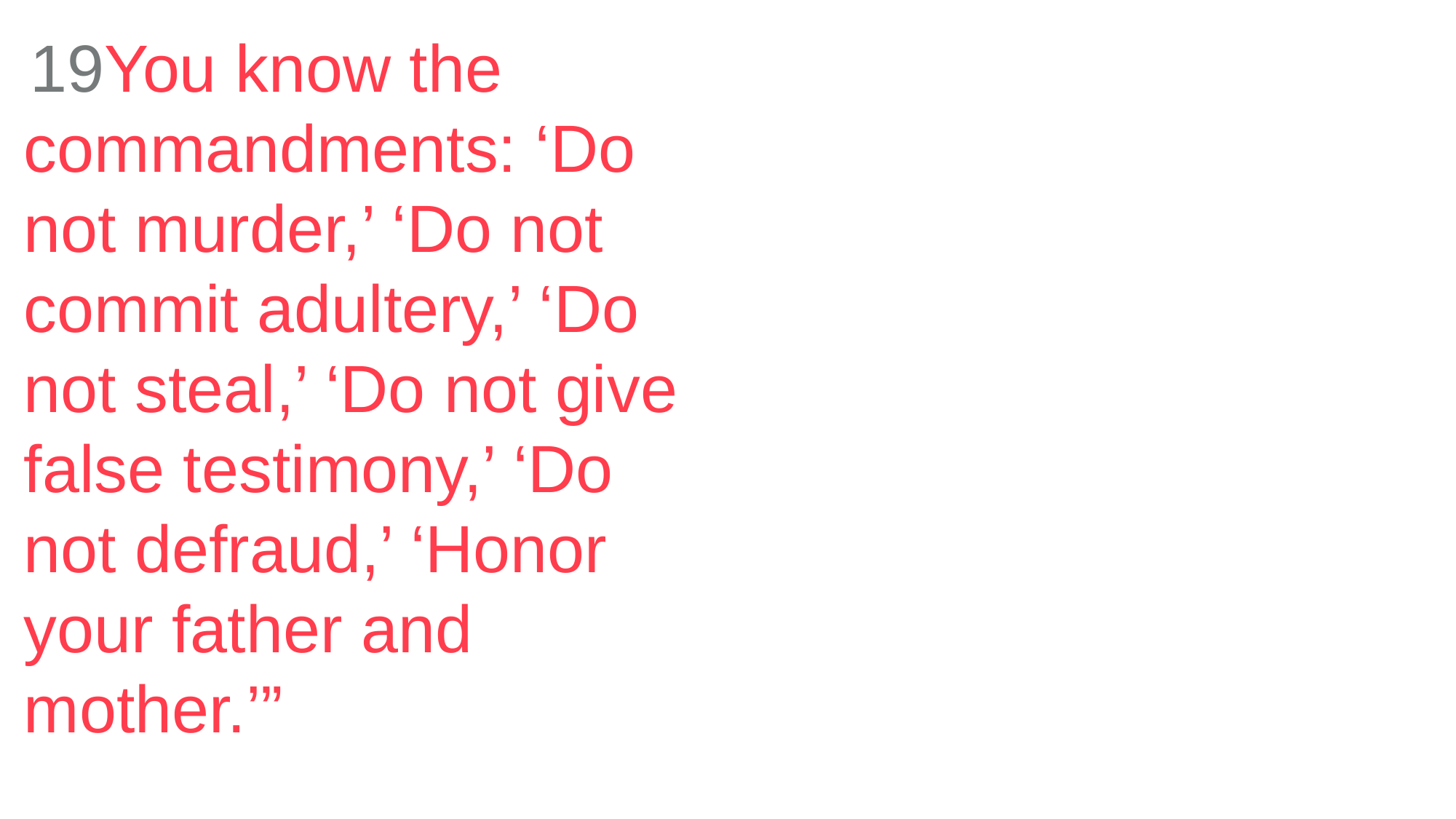

19You know the commandments: ‘Do not murder,’ ‘Do not commit adultery,’ ‘Do not steal,’ ‘Do not give false testimony,’ ‘Do not defraud,’ ‘Honor your father and mother.’”